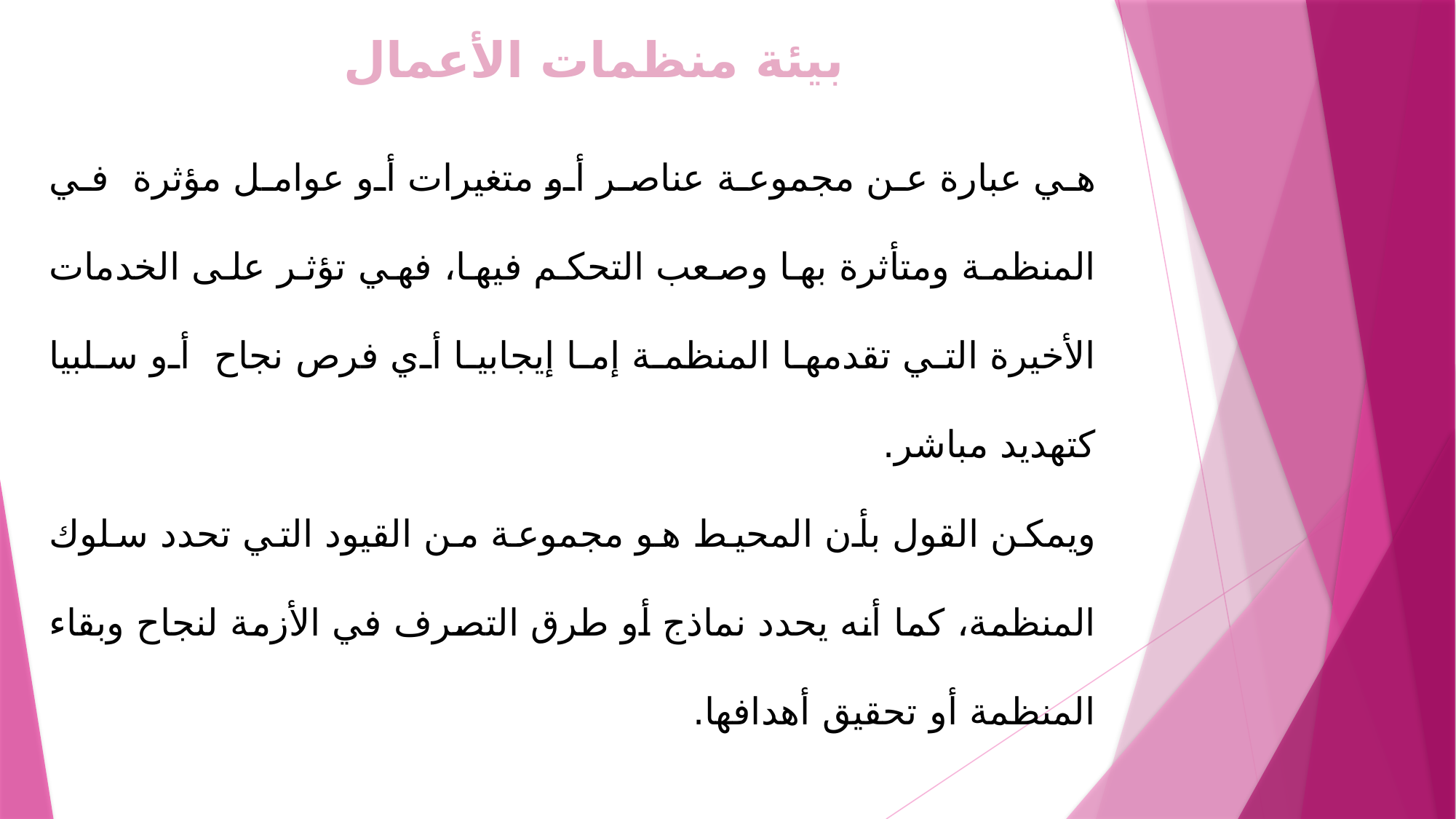

# بيئة منظمات الأعمال
	هي عبارة عن مجموعة عناصر أو متغيرات أو عوامل مؤثرة  في المنظمة ومتأثرة بها وصعب التحكم فيها، فهي تؤثر على الخدمات الأخيرة التي تقدمها المنظمة إما إيجابيا أي فرص نجاح  أو سلبيا كتهديد مباشر.
	ويمكن القول بأن المحيط هو مجموعة من القيود التي تحدد سلوك المنظمة، كما أنه يحدد نماذج أو طرق التصرف في الأزمة لنجاح وبقاء المنظمة أو تحقيق أهدافها.